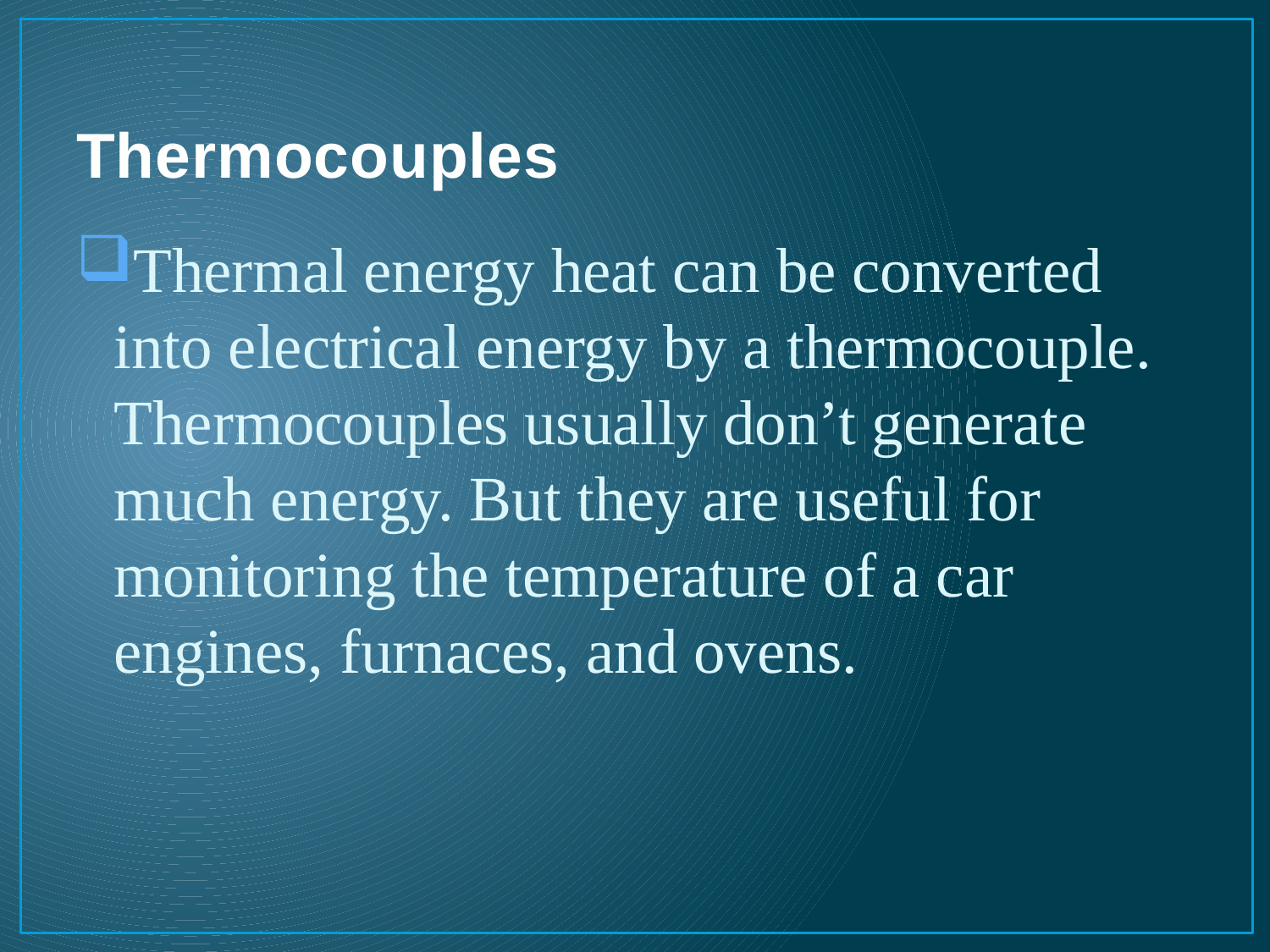

# Thermocouples
Thermal energy heat can be converted into electrical energy by a thermocouple. Thermocouples usually don’t generate much energy. But they are useful for monitoring the temperature of a car engines, furnaces, and ovens.